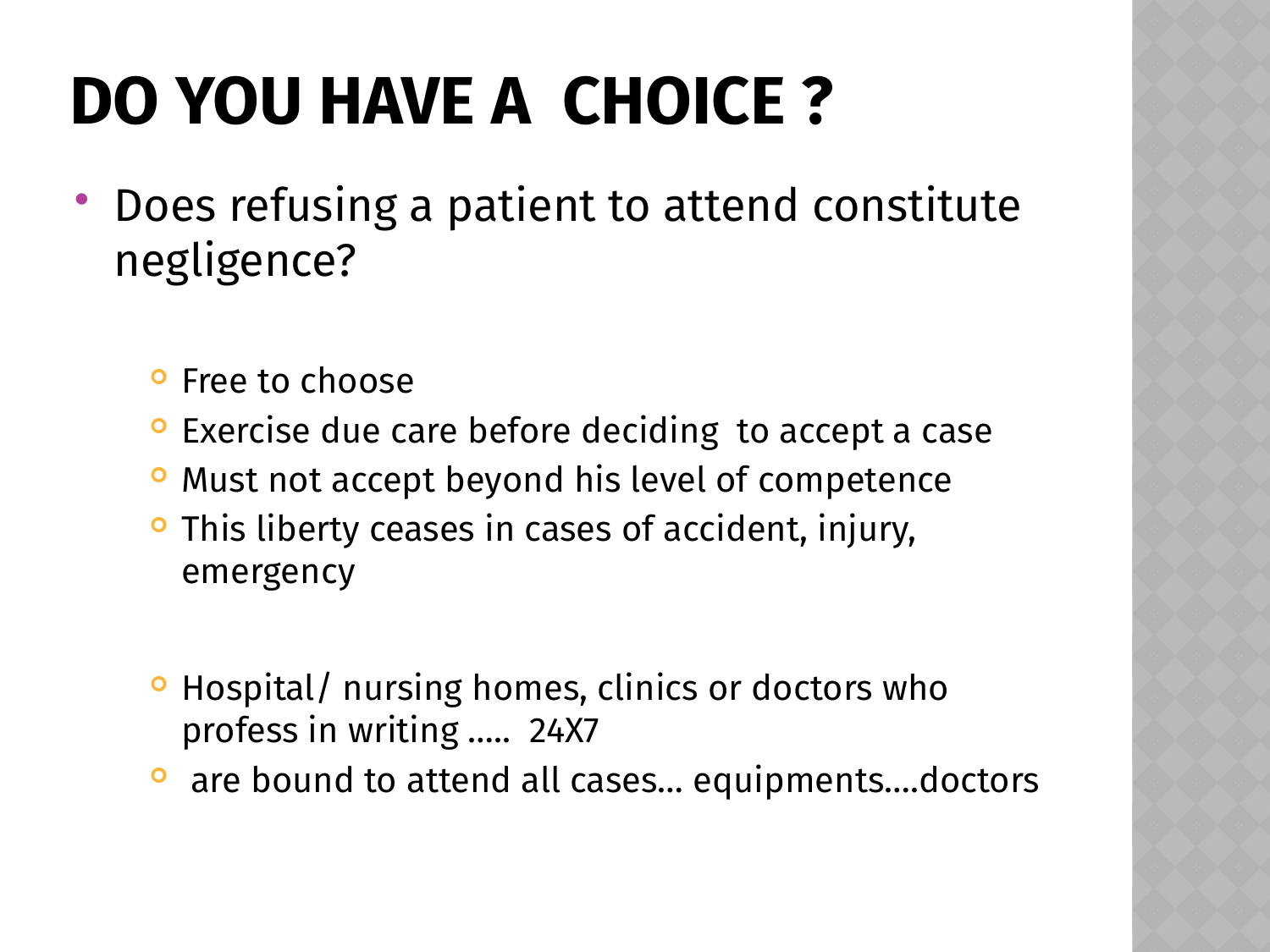

# Do You have a  choice ?
Does refusing a patient to attend constitute negligence?

Free to choose
Exercise due care before deciding  to accept a case
Must not accept beyond his level of competence
This liberty ceases in cases of accident, injury, emergency

Hospital/ nursing homes, clinics or doctors who profess in writing …..  24X7
 are bound to attend all cases… equipments….doctors